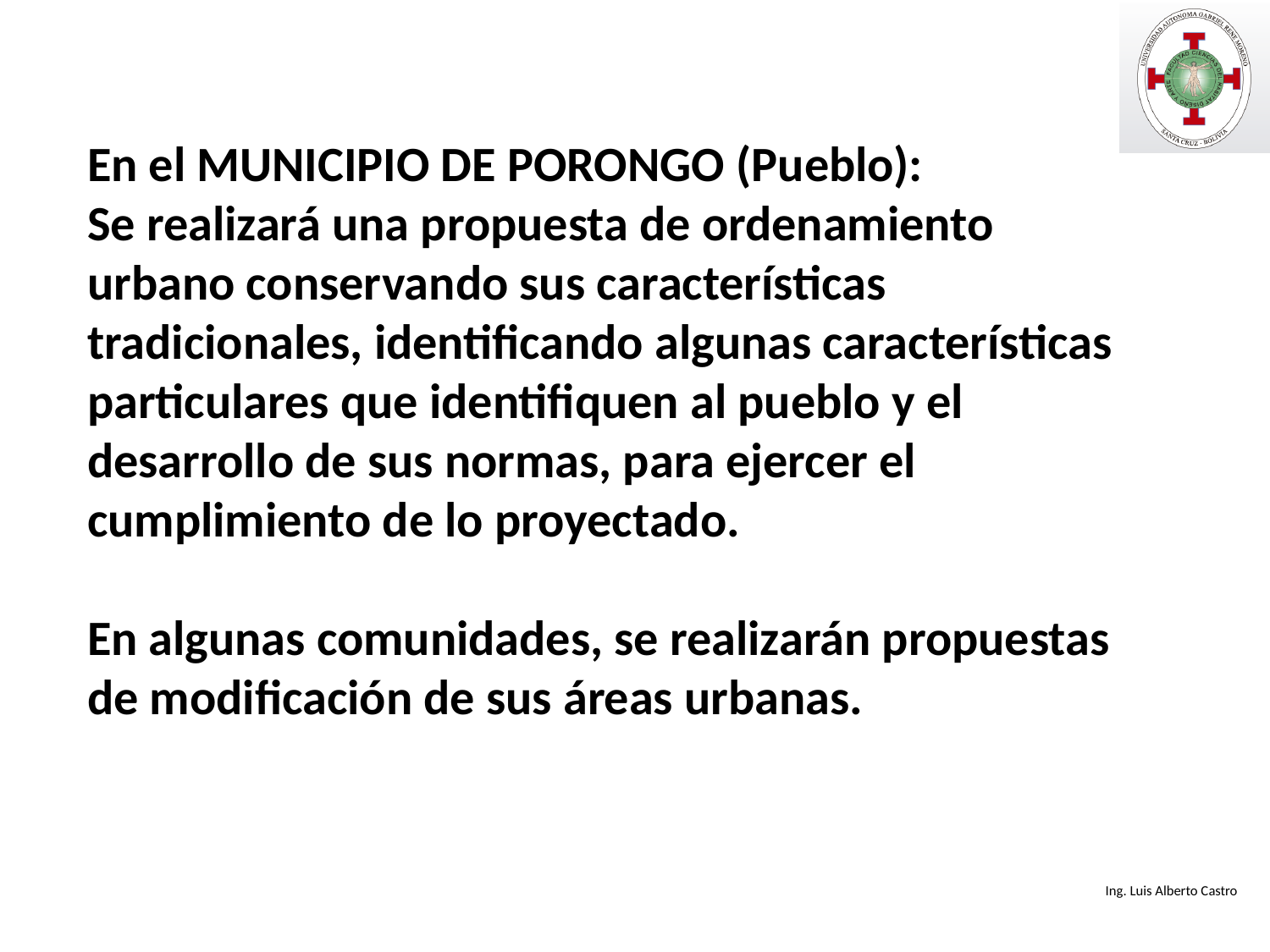

En el MUNICIPIO DE PORONGO (Pueblo):
Se realizará una propuesta de ordenamiento urbano conservando sus características tradicionales, identificando algunas características particulares que identifiquen al pueblo y el desarrollo de sus normas, para ejercer el cumplimiento de lo proyectado.

En algunas comunidades, se realizarán propuestas de modificación de sus áreas urbanas.
Ing. Luis Alberto Castro